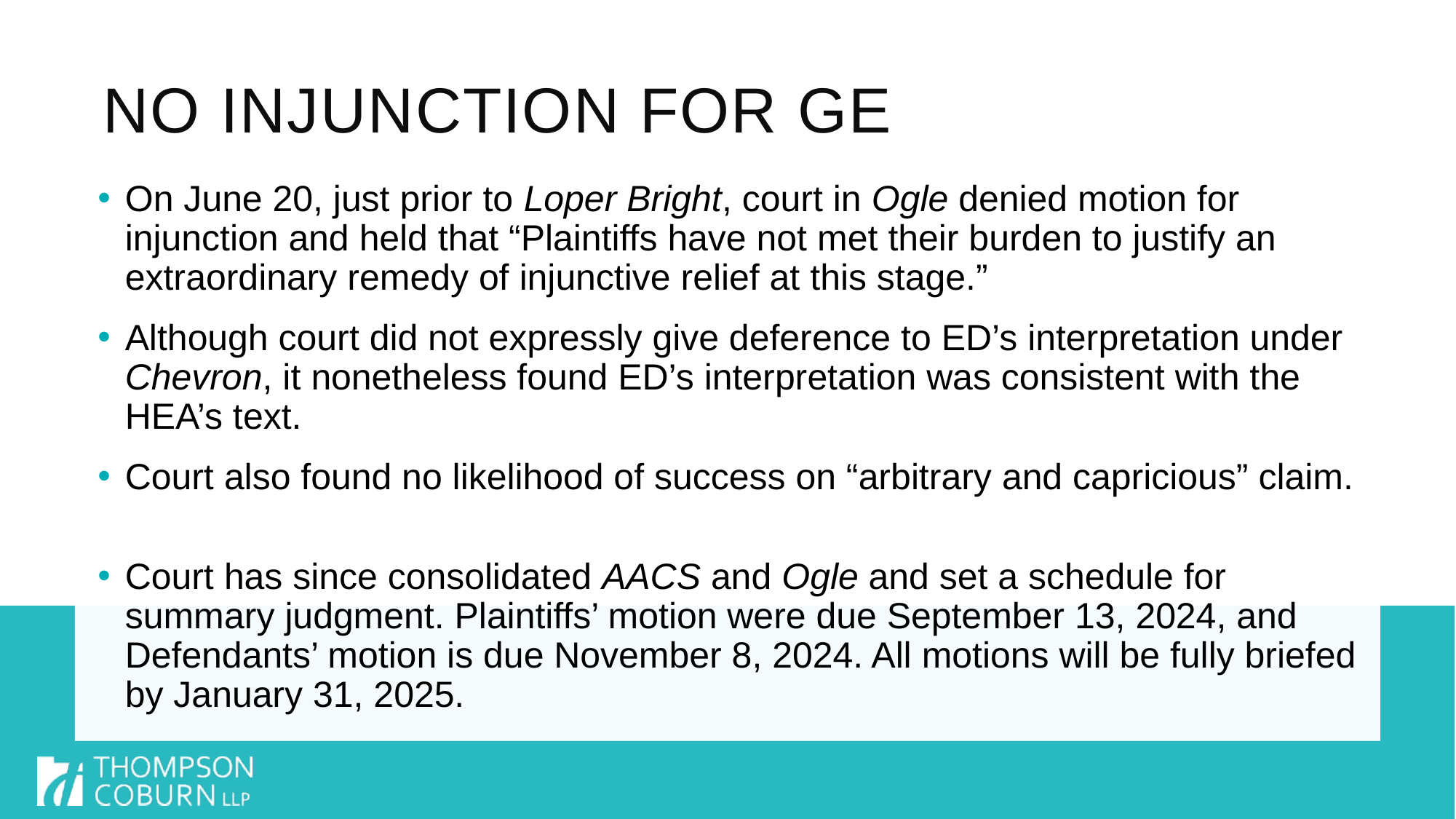

# No Injunction for GE
On June 20, just prior to Loper Bright, court in Ogle denied motion for injunction and held that “Plaintiffs have not met their burden to justify an extraordinary remedy of injunctive relief at this stage.”
Although court did not expressly give deference to ED’s interpretation under Chevron, it nonetheless found ED’s interpretation was consistent with the HEA’s text.
Court also found no likelihood of success on “arbitrary and capricious” claim.
Court has since consolidated AACS and Ogle and set a schedule for summary judgment. Plaintiffs’ motion were due September 13, 2024, and Defendants’ motion is due November 8, 2024. All motions will be fully briefed by January 31, 2025.